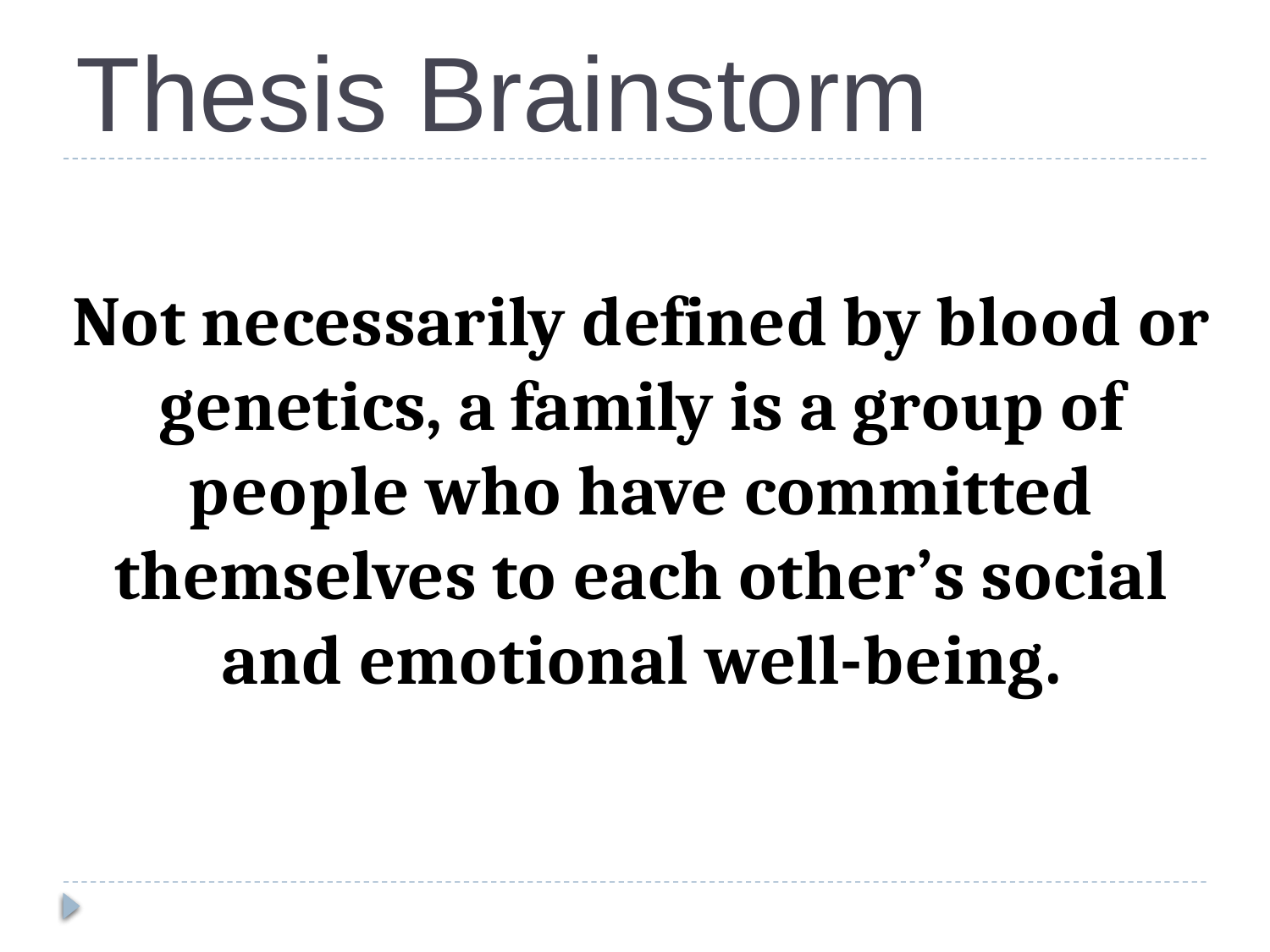

# Thesis Brainstorm
Not necessarily defined by blood or genetics, a family is a group of people who have committed themselves to each other’s social and emotional well-being.